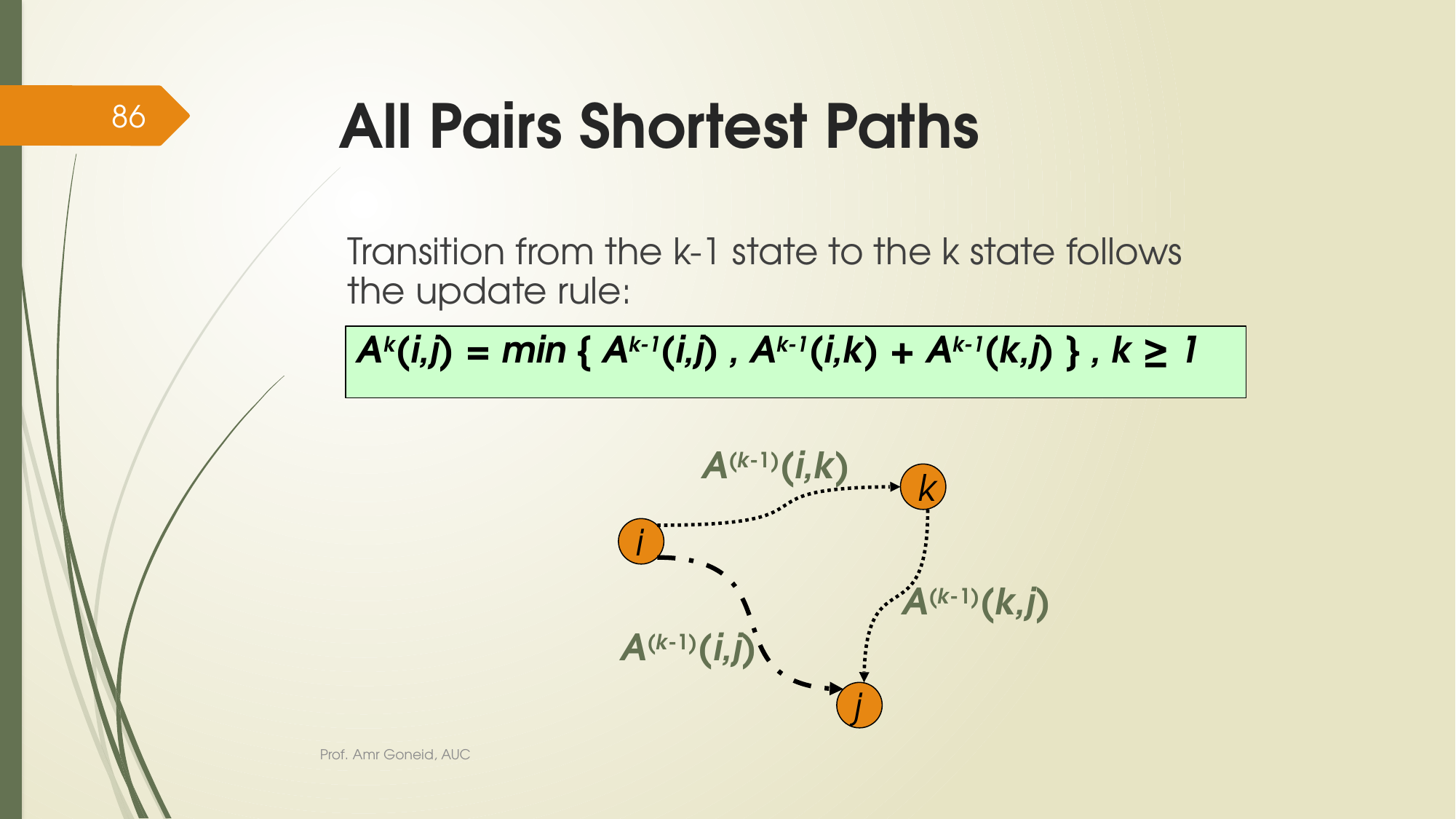

# All Pairs Shortest Paths
86
Transition from the k-1 state to the k state follows the update rule:

Ak(i,j) = min { Ak-1(i,j) , Ak-1(i,k) + Ak-1(k,j) } , k ≥ 1
A(k-1)(i,k)
k
i
A(k-1)(k,j)
A(k-1)(i,j)
j
Prof. Amr Goneid, AUC